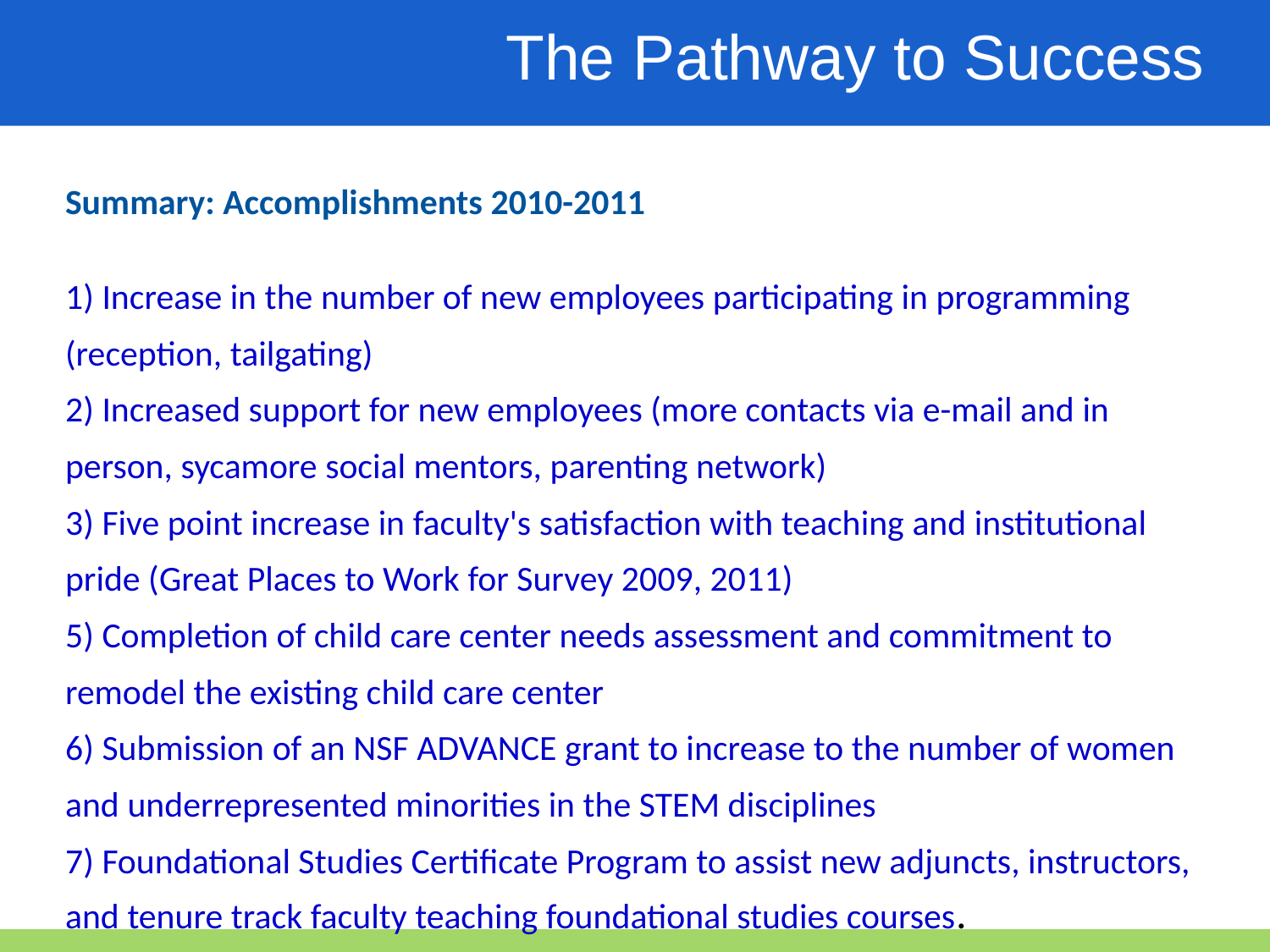

The Pathway to Success
Summary: Accomplishments 2010-2011
1) Increase in the number of new employees participating in programming (reception, tailgating)
2) Increased support for new employees (more contacts via e-mail and in person, sycamore social mentors, parenting network)
3) Five point increase in faculty's satisfaction with teaching and institutional pride (Great Places to Work for Survey 2009, 2011)
5) Completion of child care center needs assessment and commitment to remodel the existing child care center
6) Submission of an NSF ADVANCE grant to increase to the number of women and underrepresented minorities in the STEM disciplines
7) Foundational Studies Certificate Program to assist new adjuncts, instructors, and tenure track faculty teaching foundational studies courses.